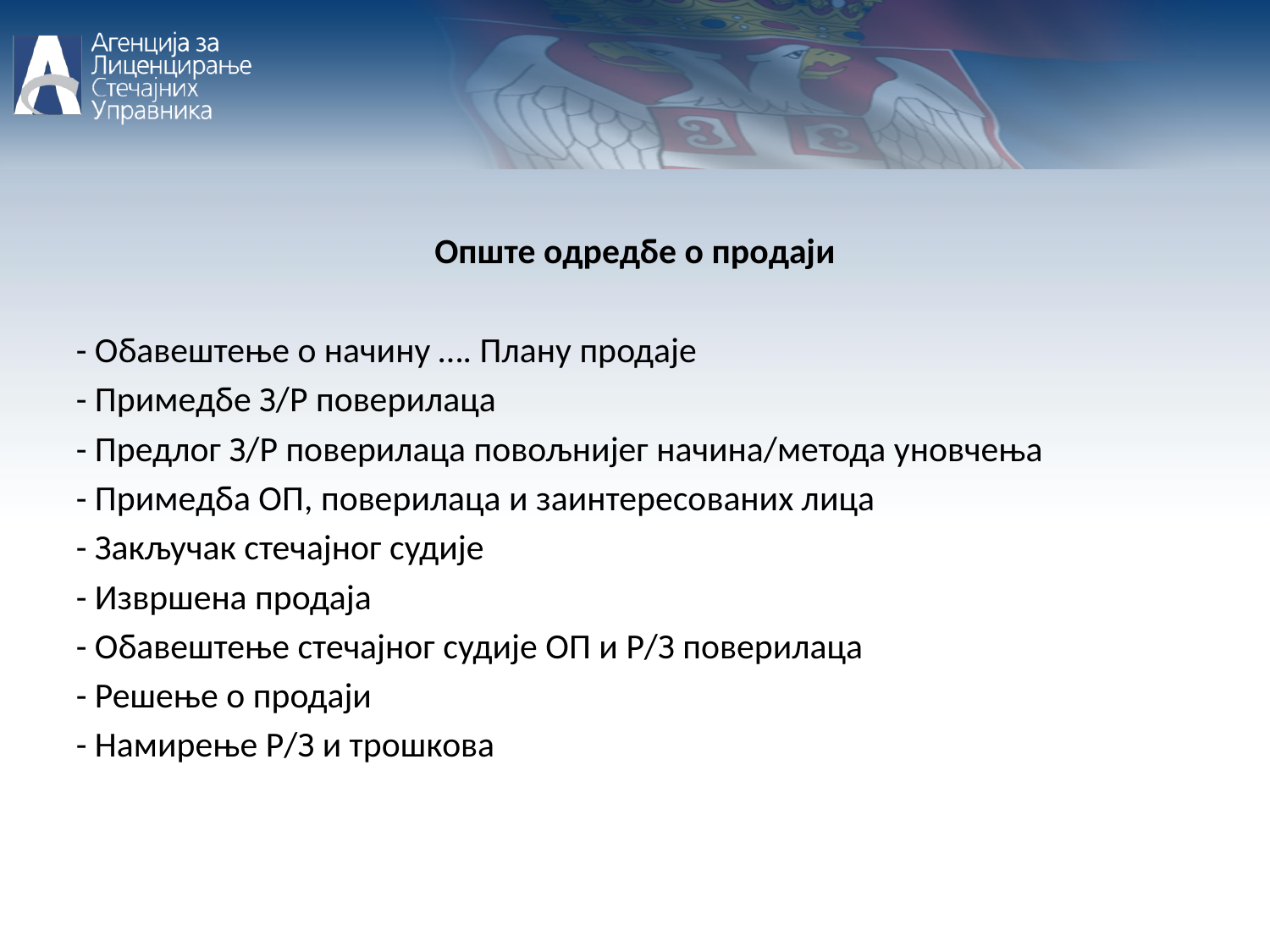

Опште одредбе о продаји

- Обавештење о начину …. Плану продаје
- Примедбе З/Р поверилаца
- Предлог З/Р поверилаца повољнијег начина/метода уновчења
- Примедба ОП, поверилаца и заинтересованих лица
- Закључак стечајног судије
- Извршена продаја
- Обавештење стечајног судије ОП и Р/З поверилаца
- Решење о продаји
- Намирење Р/З и трошкова